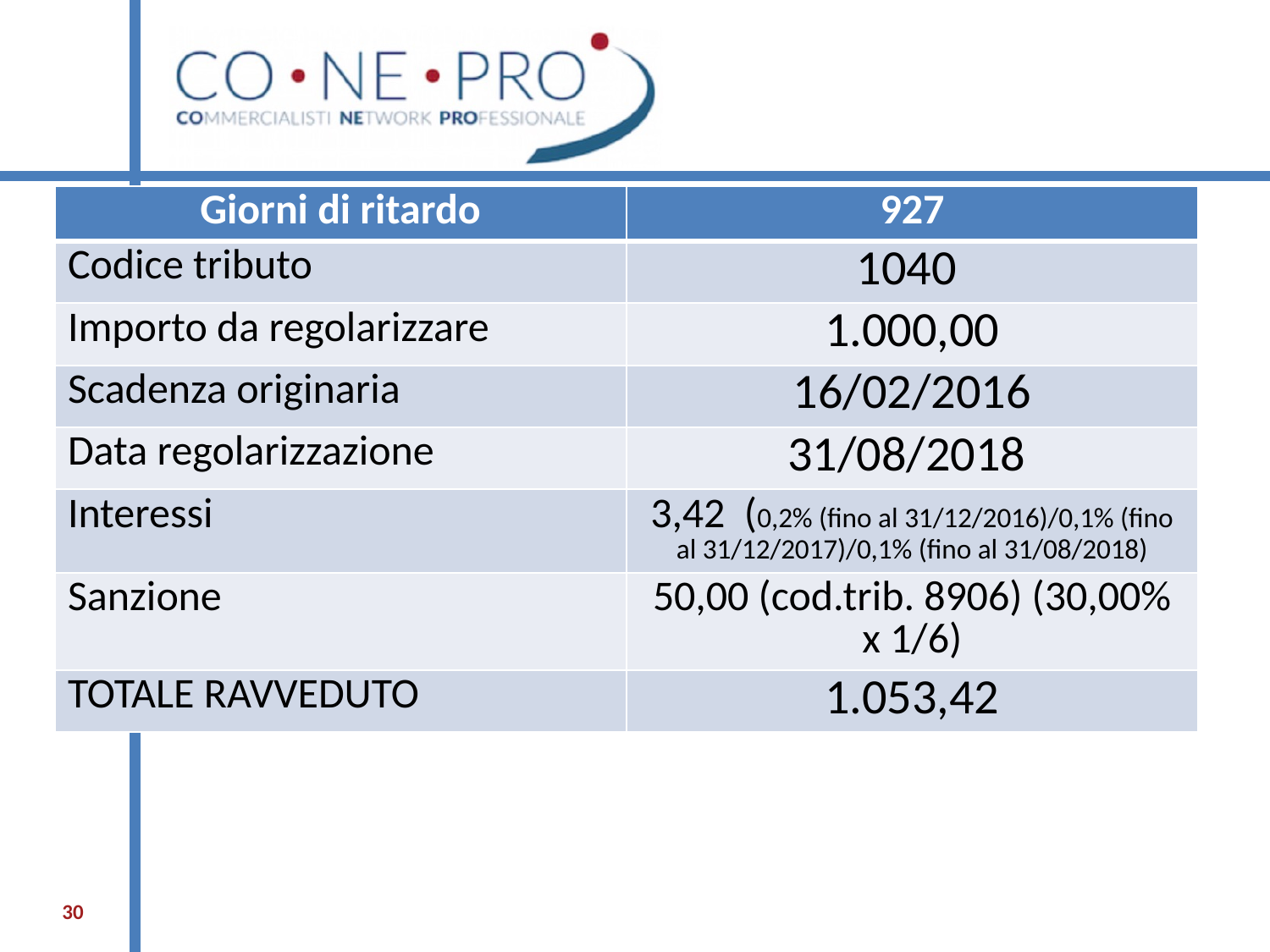

| Giorni di ritardo | 927 |
| --- | --- |
| Codice tributo | 1040 |
| Importo da regolarizzare | 1.000,00 |
| Scadenza originaria | 16/02/2016 |
| Data regolarizzazione | 31/08/2018 |
| Interessi | 3,42 (0,2% (fino al 31/12/2016)/0,1% (fino al 31/12/2017)/0,1% (fino al 31/08/2018) |
| Sanzione | 50,00 (cod.trib. 8906) (30,00% x 1/6) |
| TOTALE RAVVEDUTO | 1.053,42 |
30